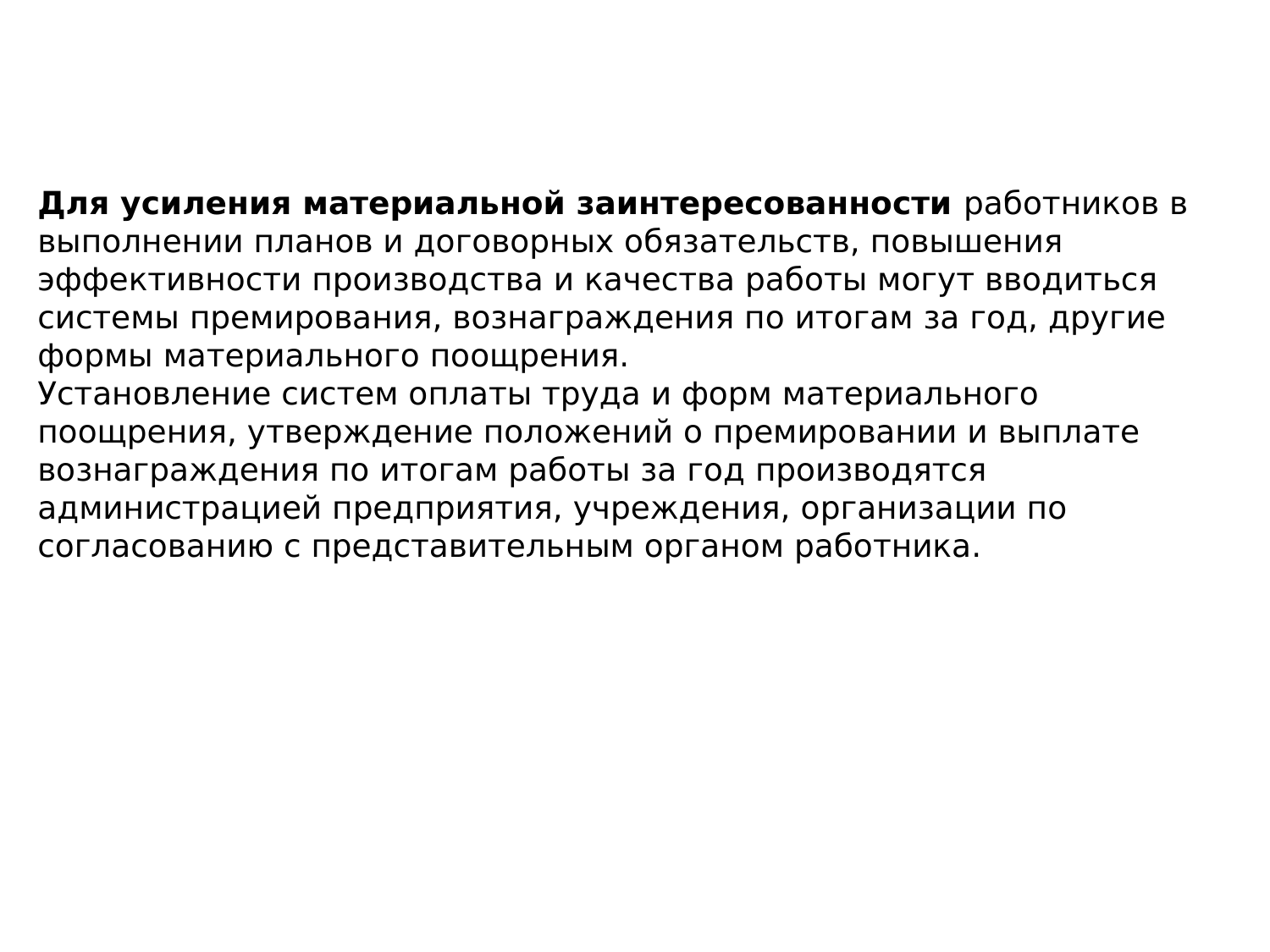

Для усиления материальной заинтересованности работников в выполнении планов и договорных обязательств, повышения эффективности производства и качества работы могут вводиться системы премирования, вознаграждения по итогам за год, другие формы материального поощрения.
Установление систем оплаты труда и форм материального поощрения, утверждение положений о премировании и выплате вознаграждения по итогам работы за год производятся администрацией предприятия, учреждения, организации по согласованию с представительным органом работника.